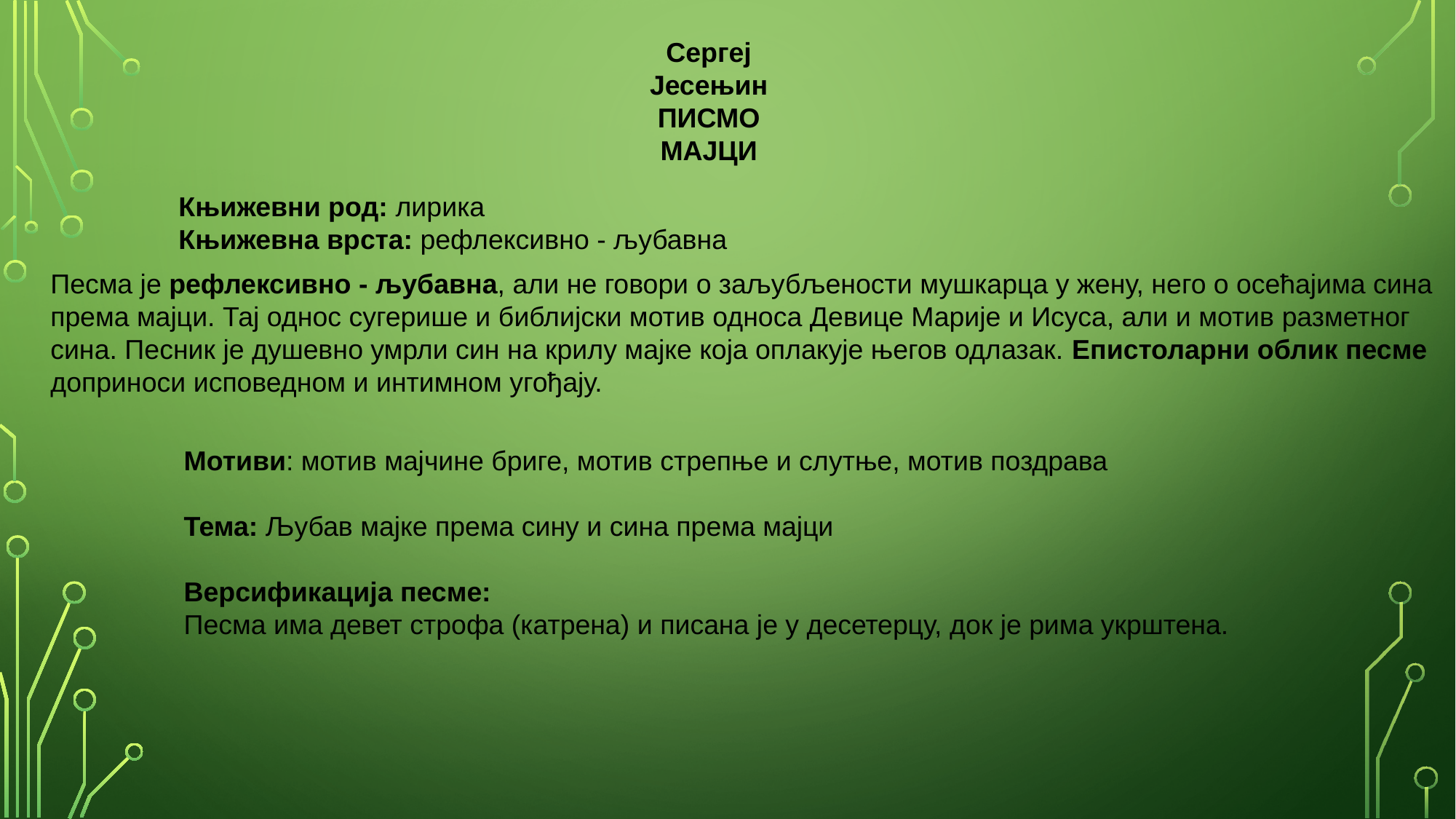

Сергеј Јесењин
ПИСМО МАЈЦИ
Књижевни род: лирика
Књижевна врста: рефлексивно - љубавна
Песма је рефлексивно - љубавна, али не говори о заљубљености мушкарца у жену, него о осећајима сина према мајци. Тај однос сугерише и библијски мотив односа Девице Марије и Исуса, али и мотив разметног сина. Песник је душевно умрли син на крилу мајке која оплакује његов одлазак. Епистоларни облик песме доприноси исповедном и интимном угођају.
Мотиви: мотив мајчине бриге, мотив стрепње и слутње, мотив поздрава

Тема: Љубав мајке према сину и сина према мајци

Версификација песме:
Песма има девет строфа (катрена) и писана је у десетерцу, док је рима укрштена.